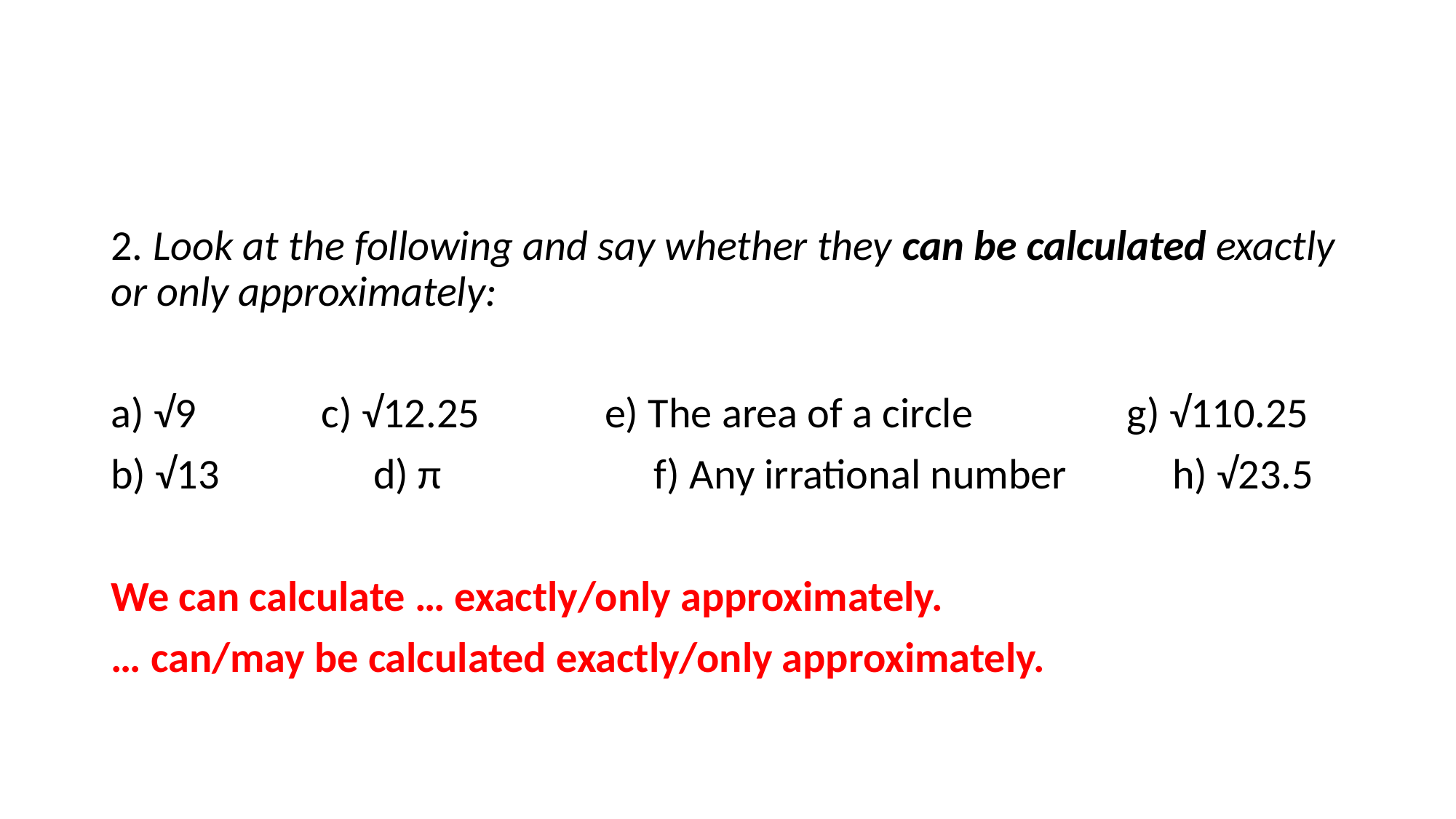

#
2. Look at the following and say whether they can be calculated exactly or only approximately:

a) √9             c) √12.25             e) The area of a circle                g) √110.25
b) √13                d) π                      f) Any irrational number           h) √23.5

We can calculate … exactly/only approximately.
… can/may be calculated exactly/only approximately.